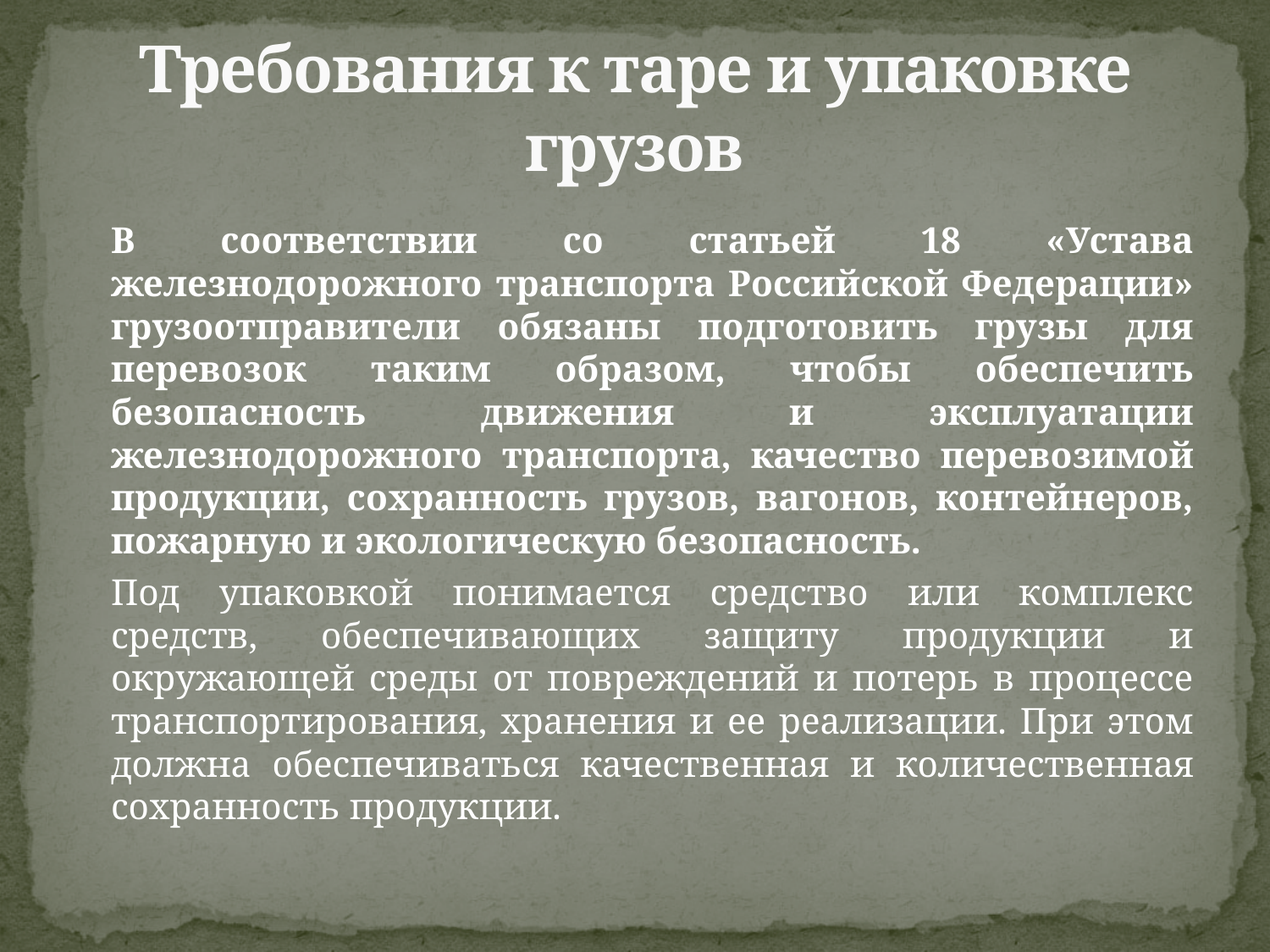

# Требования к таре и упаковке грузов
		В соответствии со статьей 18 «Устава железнодорожного транспорта Российской Федерации» грузоотправители обязаны подготовить грузы для перевозок таким образом, чтобы обеспечить безопасность движения и эксплуатации железнодорожного транспорта, качество перевозимой продукции, сохранность грузов, вагонов, контейнеров, пожарную и экологическую безопасность.
		Под упаковкой понимается средство или комплекс средств, обеспечивающих защиту продукции и окружающей среды от повреждений и потерь в процессе транспортирования, хранения и ее реализации. При этом должна обеспечиваться качественная и количественная сохранность продукции.